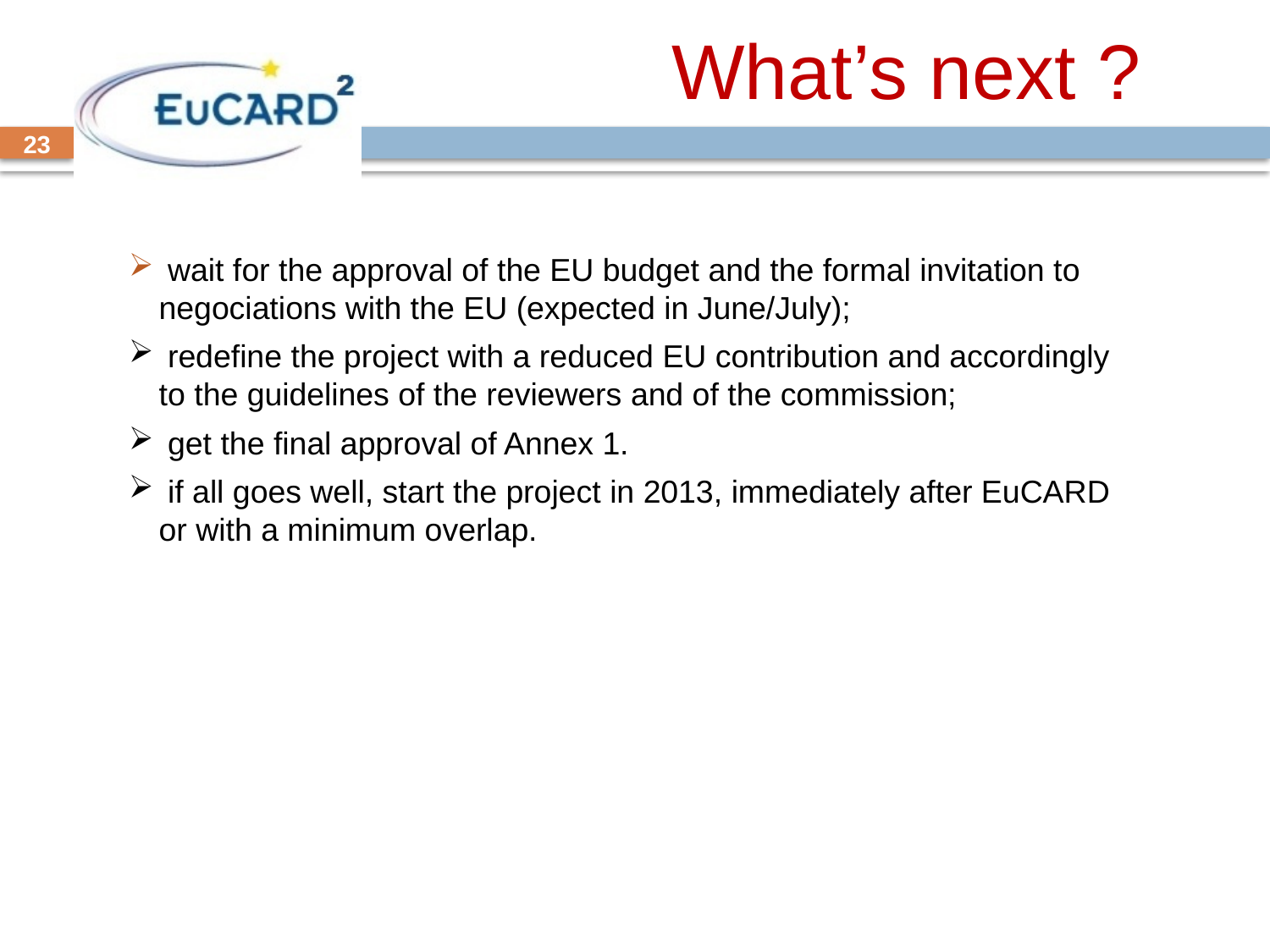

# What’s next ?
23
 wait for the approval of the EU budget and the formal invitation to negociations with the EU (expected in June/July);
 redefine the project with a reduced EU contribution and accordingly to the guidelines of the reviewers and of the commission;
 get the final approval of Annex 1.
 if all goes well, start the project in 2013, immediately after EuCARD or with a minimum overlap.